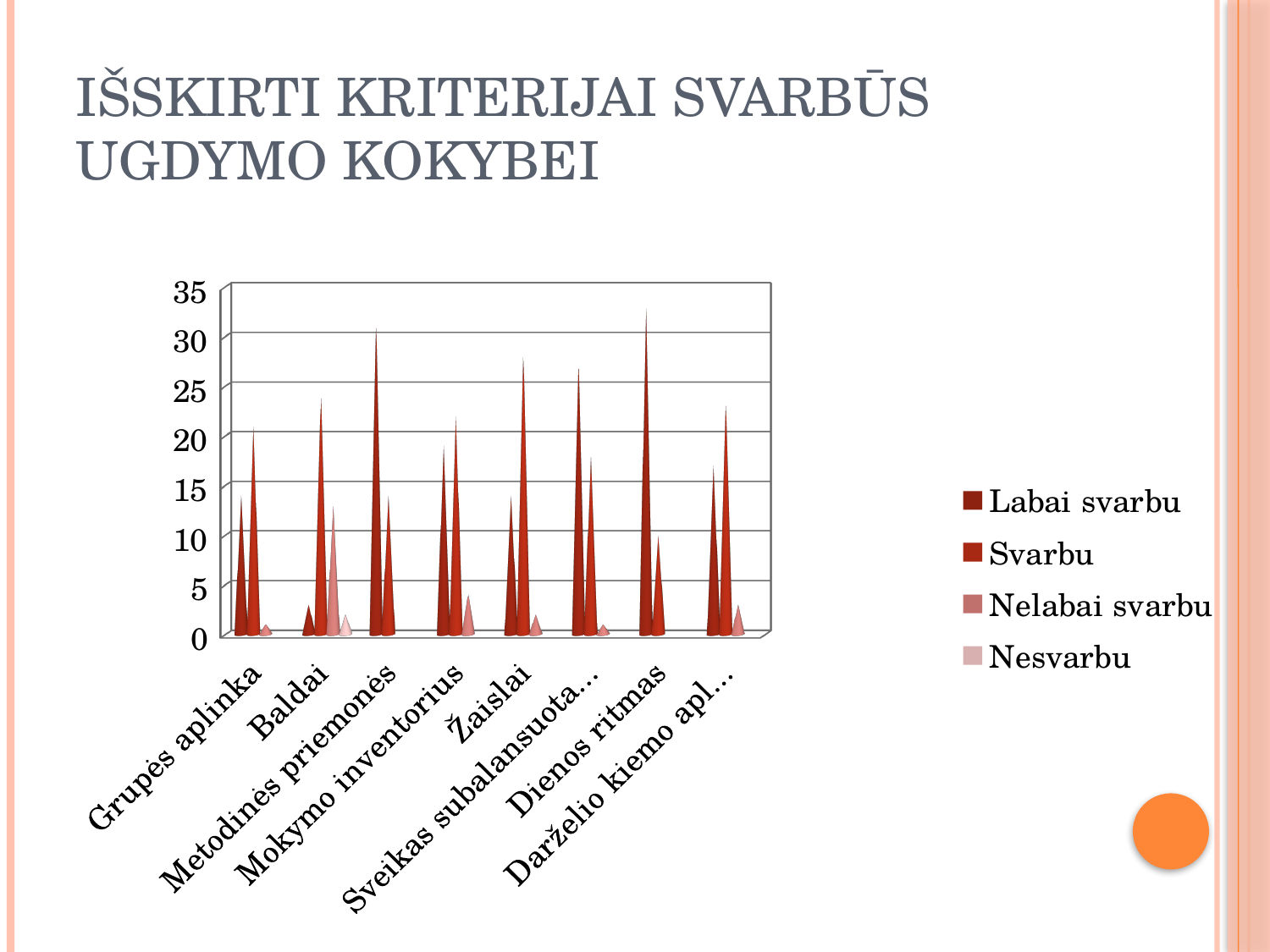

# Išskirti kriterijai svarbūs ugdymo kokybei

[unsupported chart]